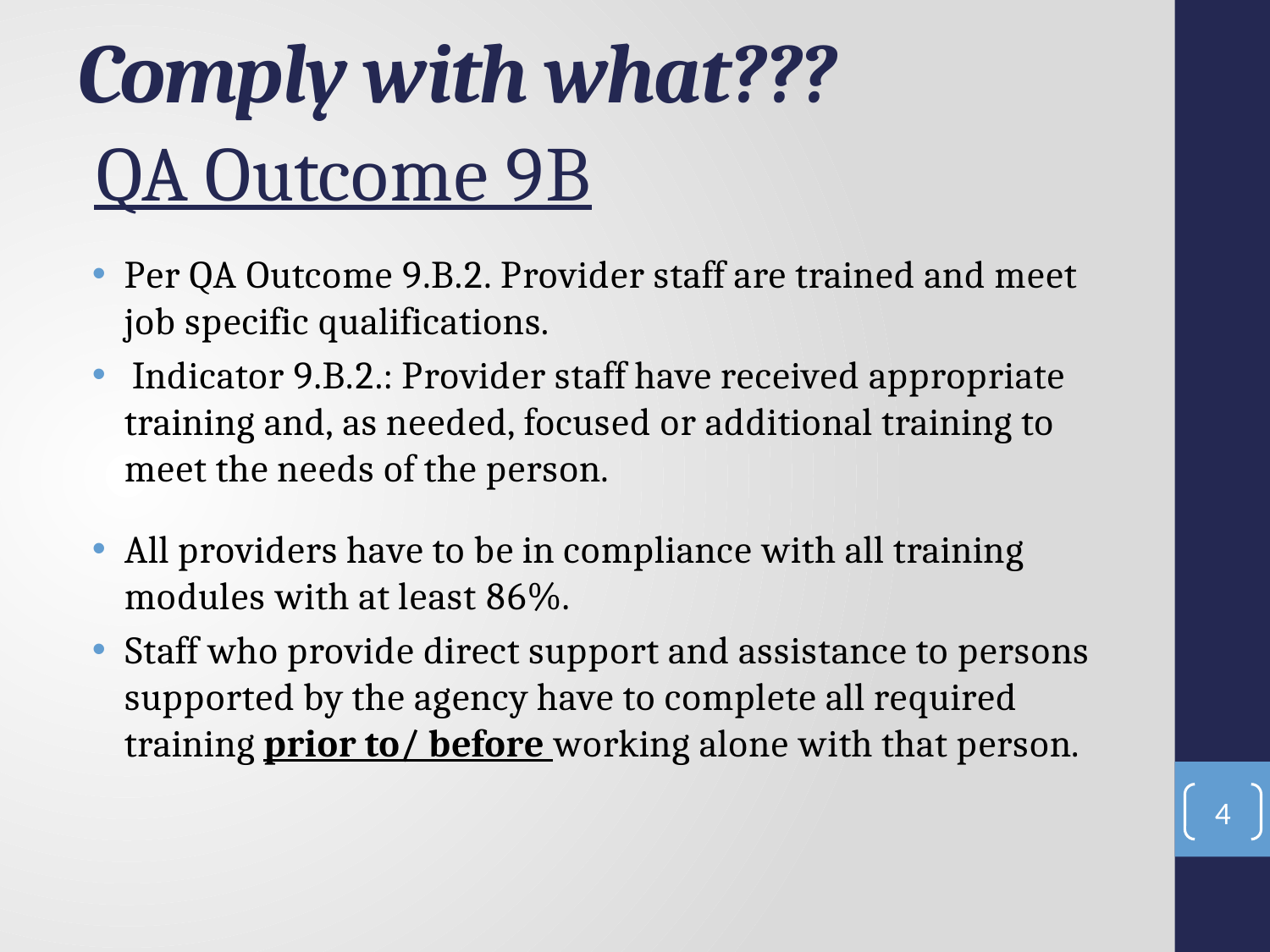

# Comply with what??? QA Outcome 9B
Per QA Outcome 9.B.2. Provider staff are trained and meet job specific qualifications.
 Indicator 9.B.2.: Provider staff have received appropriate training and, as needed, focused or additional training to meet the needs of the person.

All providers have to be in compliance with all training modules with at least 86%.
Staff who provide direct support and assistance to persons supported by the agency have to complete all required training prior to/ before working alone with that person.
4